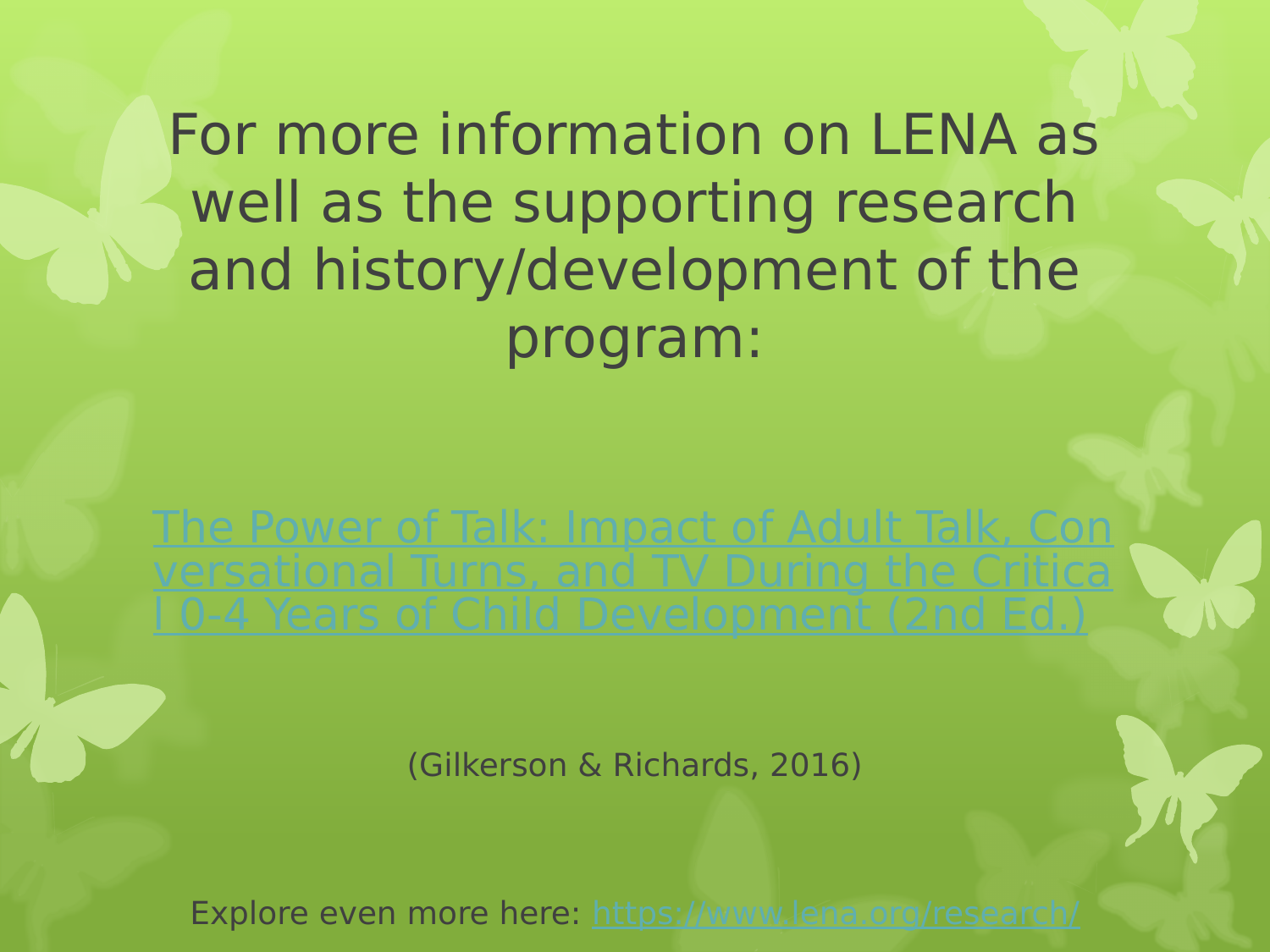

# For more information on LENA as well as the supporting research and history/development of the program:
The Power of Talk: Impact of Adult Talk, Conversational Turns, and TV During the Critical 0-4 Years of Child Development (2nd Ed.)
(Gilkerson & Richards, 2016)

Explore even more here: https://www.lena.org/research/